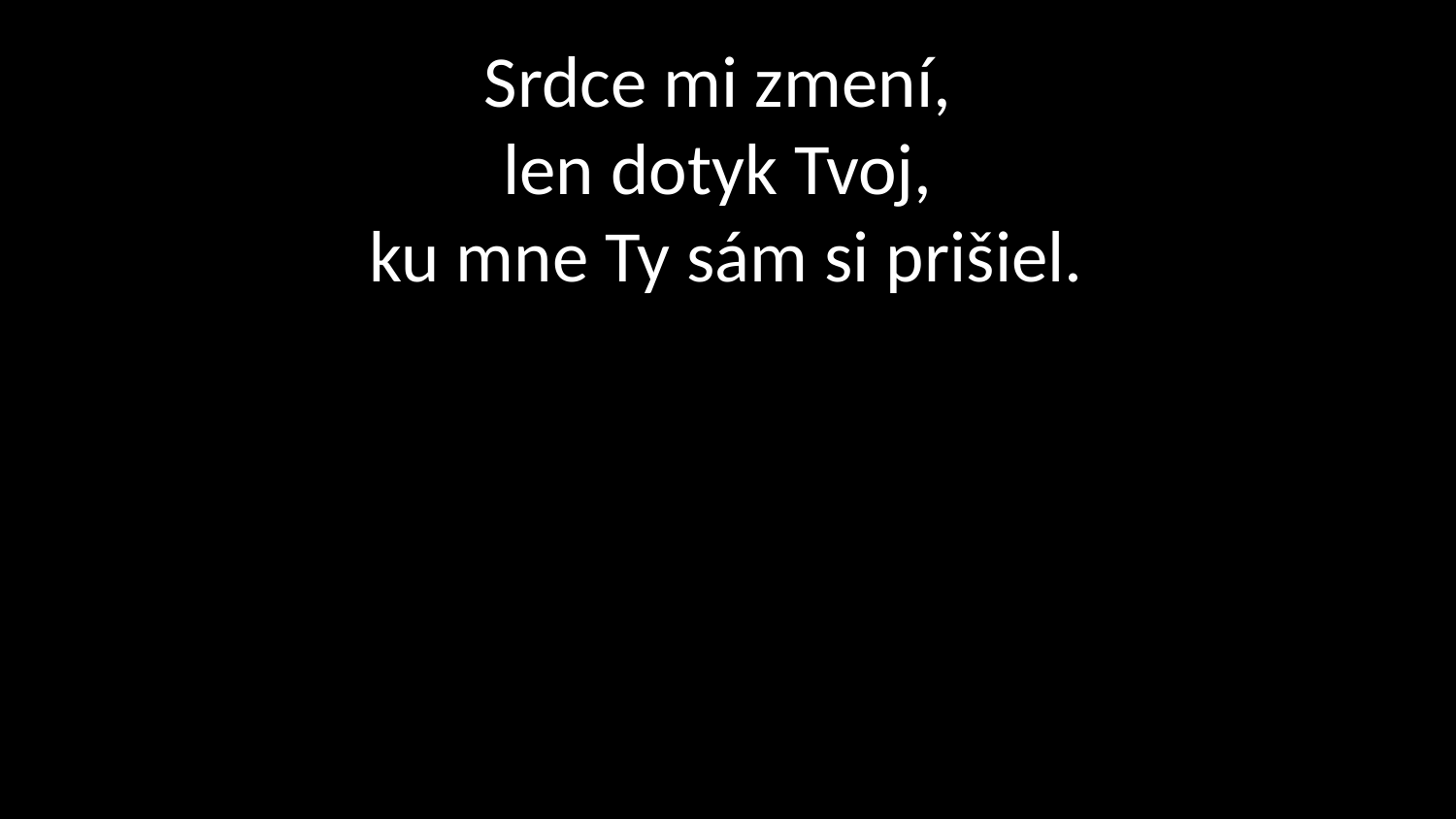

# Srdce mi zmení, len dotyk Tvoj, ku mne Ty sám si prišiel.